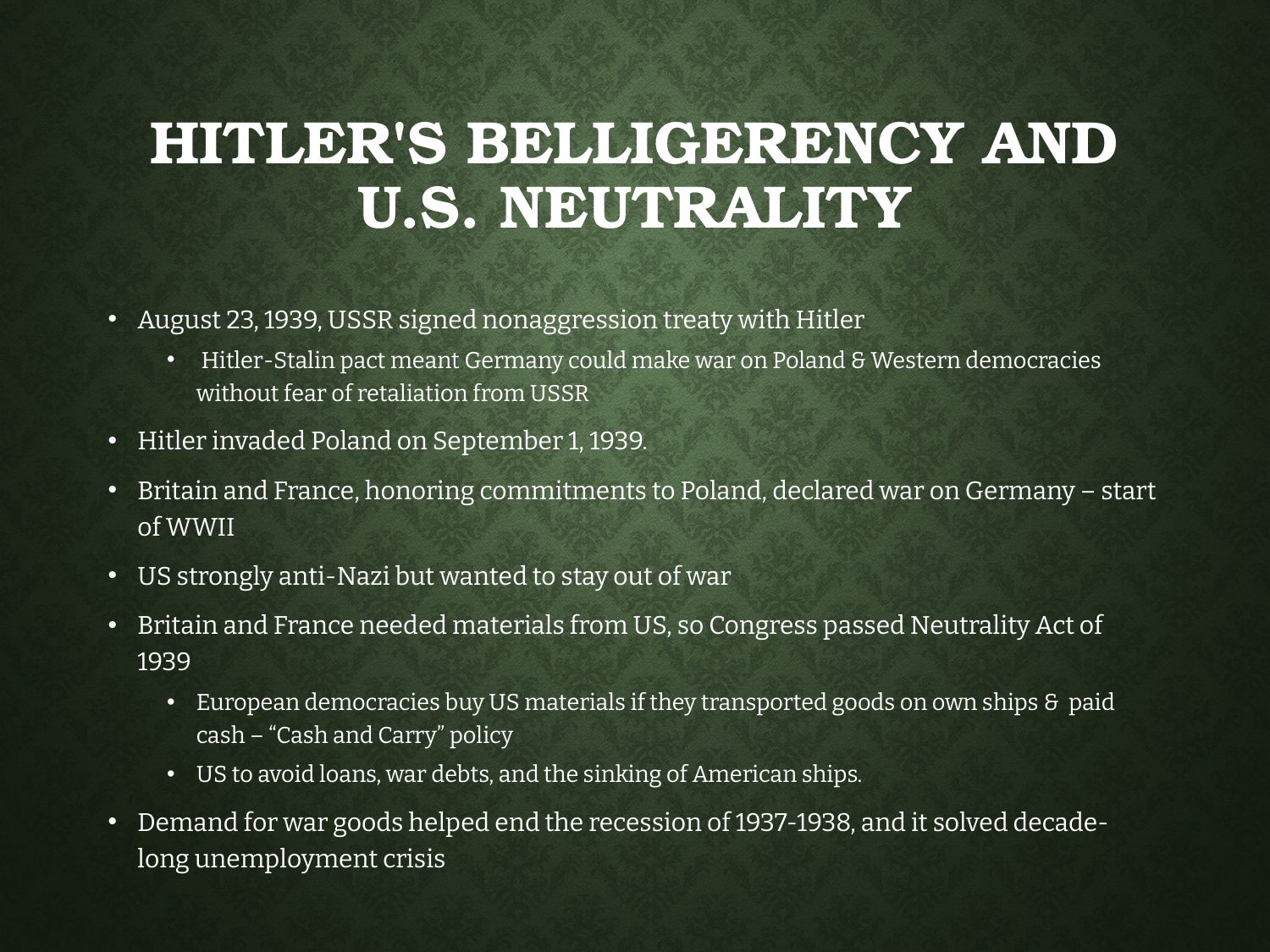

# Hitler's Belligerency and U.S. Neutrality
August 23, 1939, USSR signed nonaggression treaty with Hitler
 Hitler-Stalin pact meant Germany could make war on Poland & Western democracies without fear of retaliation from USSR
Hitler invaded Poland on September 1, 1939.
Britain and France, honoring commitments to Poland, declared war on Germany – start of WWII
US strongly anti-Nazi but wanted to stay out of war
Britain and France needed materials from US, so Congress passed Neutrality Act of 1939
European democracies buy US materials if they transported goods on own ships &  paid cash – “Cash and Carry” policy
US to avoid loans, war debts, and the sinking of American ships.
Demand for war goods helped end the recession of 1937-1938, and it solved decade-long unemployment crisis